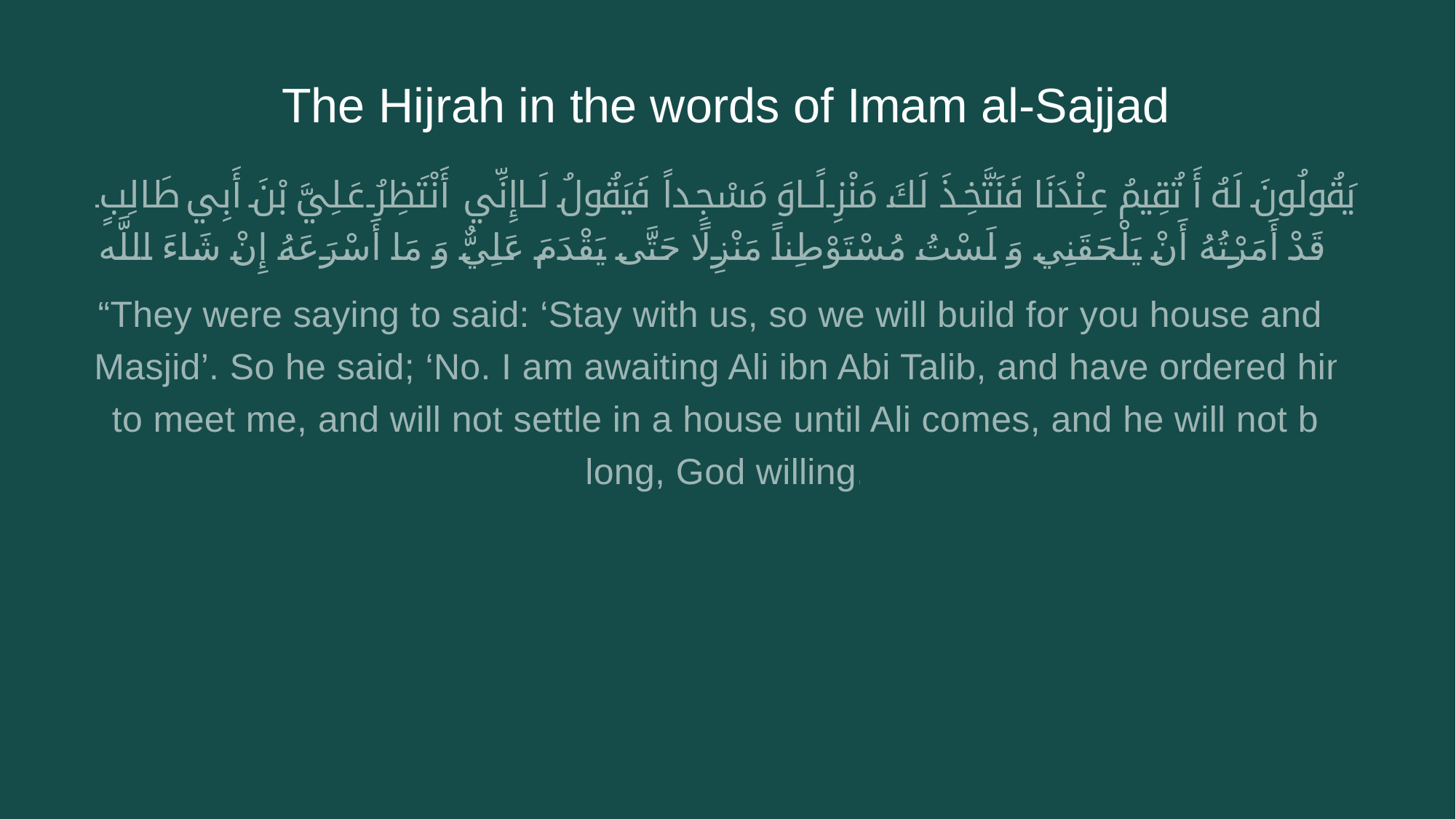

# The Hijrah in the words of Imam al-Sajjad
يَقُولُونَ لَهُ أَ تُقِيمُ عِنْدَنَا فَنَتَّخِذَ لَكَ مَنْزِلًا وَ مَسْجِداً فَيَقُولُ لَا إِنِّي أَنْتَظِرُ عَلِيَّ بْنَ أَبِي طَالِبٍ وَ قَدْ أَمَرْتُهُ أَنْ يَلْحَقَنِي وَ لَسْتُ مُسْتَوْطِناً مَنْزِلًا حَتَّى يَقْدَمَ عَلِيٌّ وَ مَا أَسْرَعَهُ إِنْ شَاءَ اللَّه
“They were saying to said: ‘Stay with us, so we will build for you house and a Masjid’. So he said; ‘No. I am awaiting Ali ibn Abi Talib, and have ordered him to meet me, and will not settle in a house until Ali comes, and he will not be long, God willing.